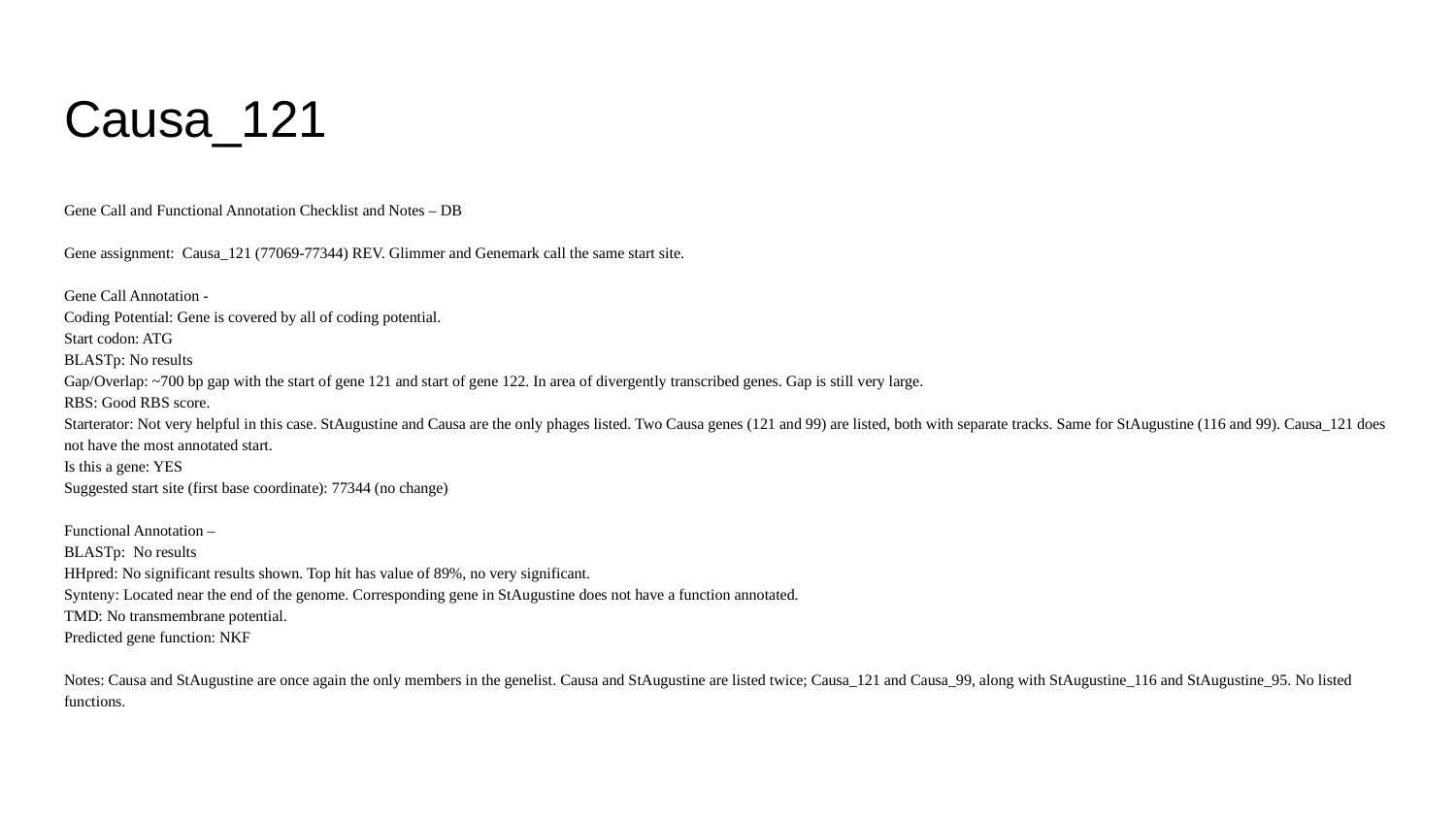

# Causa_121
Gene Call and Functional Annotation Checklist and Notes – DB

Gene assignment:  Causa_121 (77069-77344) REV. Glimmer and Genemark call the same start site.

Gene Call Annotation -
Coding Potential: Gene is covered by all of coding potential.
Start codon: ATG
BLASTp: No results
Gap/Overlap: ~700 bp gap with the start of gene 121 and start of gene 122. In area of divergently transcribed genes. Gap is still very large.
RBS: Good RBS score.
Starterator: Not very helpful in this case. StAugustine and Causa are the only phages listed. Two Causa genes (121 and 99) are listed, both with separate tracks. Same for StAugustine (116 and 99). Causa_121 does not have the most annotated start.
Is this a gene: YES
Suggested start site (first base coordinate): 77344 (no change)

Functional Annotation –
BLASTp:  No results
HHpred: No significant results shown. Top hit has value of 89%, no very significant.
Synteny: Located near the end of the genome. Corresponding gene in StAugustine does not have a function annotated.
TMD: No transmembrane potential.
Predicted gene function: NKF

Notes: Causa and StAugustine are once again the only members in the genelist. Causa and StAugustine are listed twice; Causa_121 and Causa_99, along with StAugustine_116 and StAugustine_95. No listed functions.